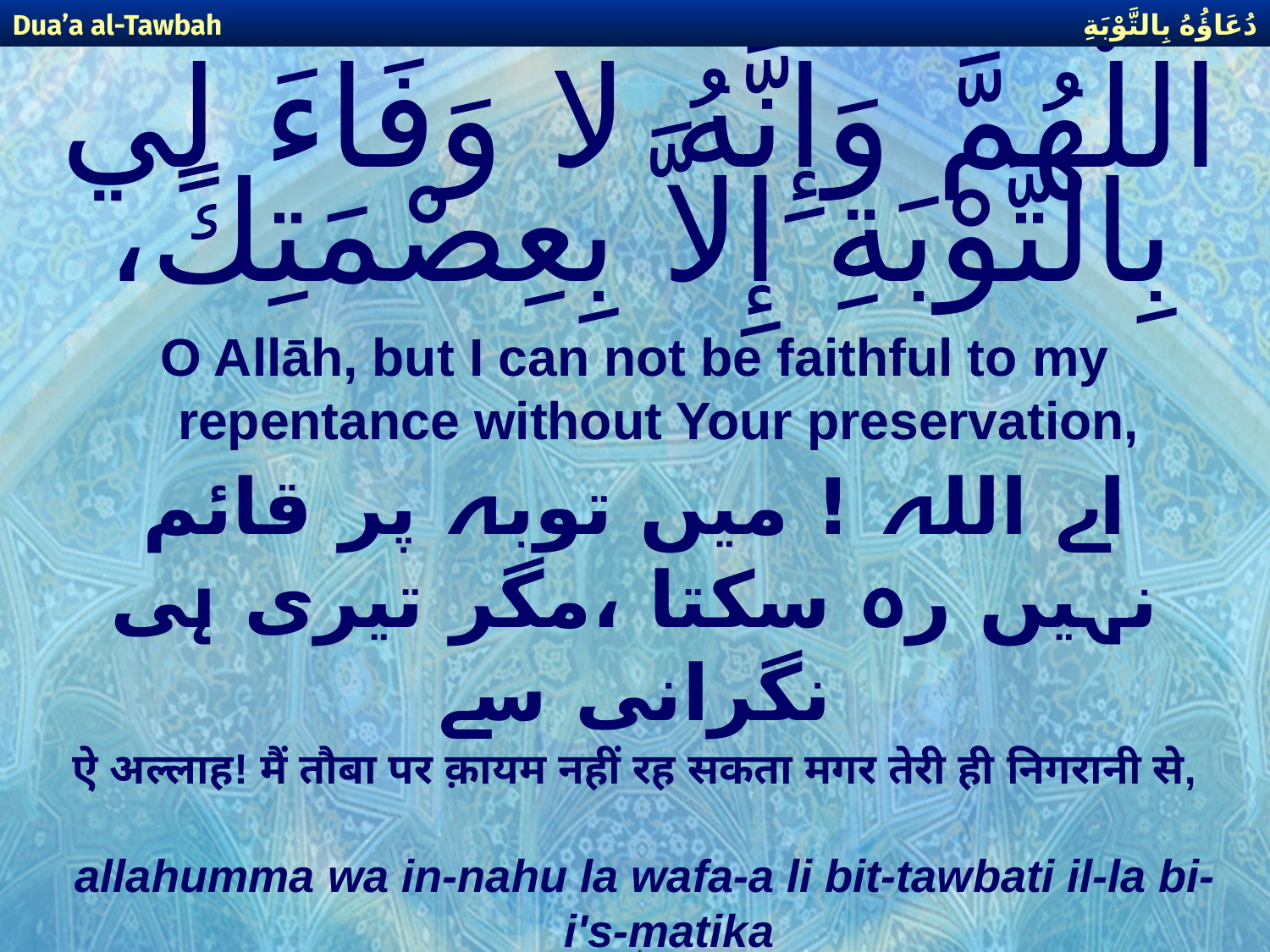

دُعَاؤُهُ بِالتَّوْبَةِ
Dua’a al-Tawbah
# اللَّهُمَّ وَإِنَّهُ لا وَفَاءَ لِي بِالتَّوْبَةِ إِلاَّ بِعِصْمَتِكَ،
O Allāh, but I can not be faithful to my repentance without Your preservation,
اے اللہ ! میں توبہ پر قائم نہیں رہ سکتا ،مگر تیری ہی نگرانی سے
ऐ अल्लाह! मैं तौबा पर क़ायम नहीं रह सकता मगर तेरी ही निगरानी से,
allahumma wa in-nahu la wafa-a li bit-tawbati il-la bi-i's-matika